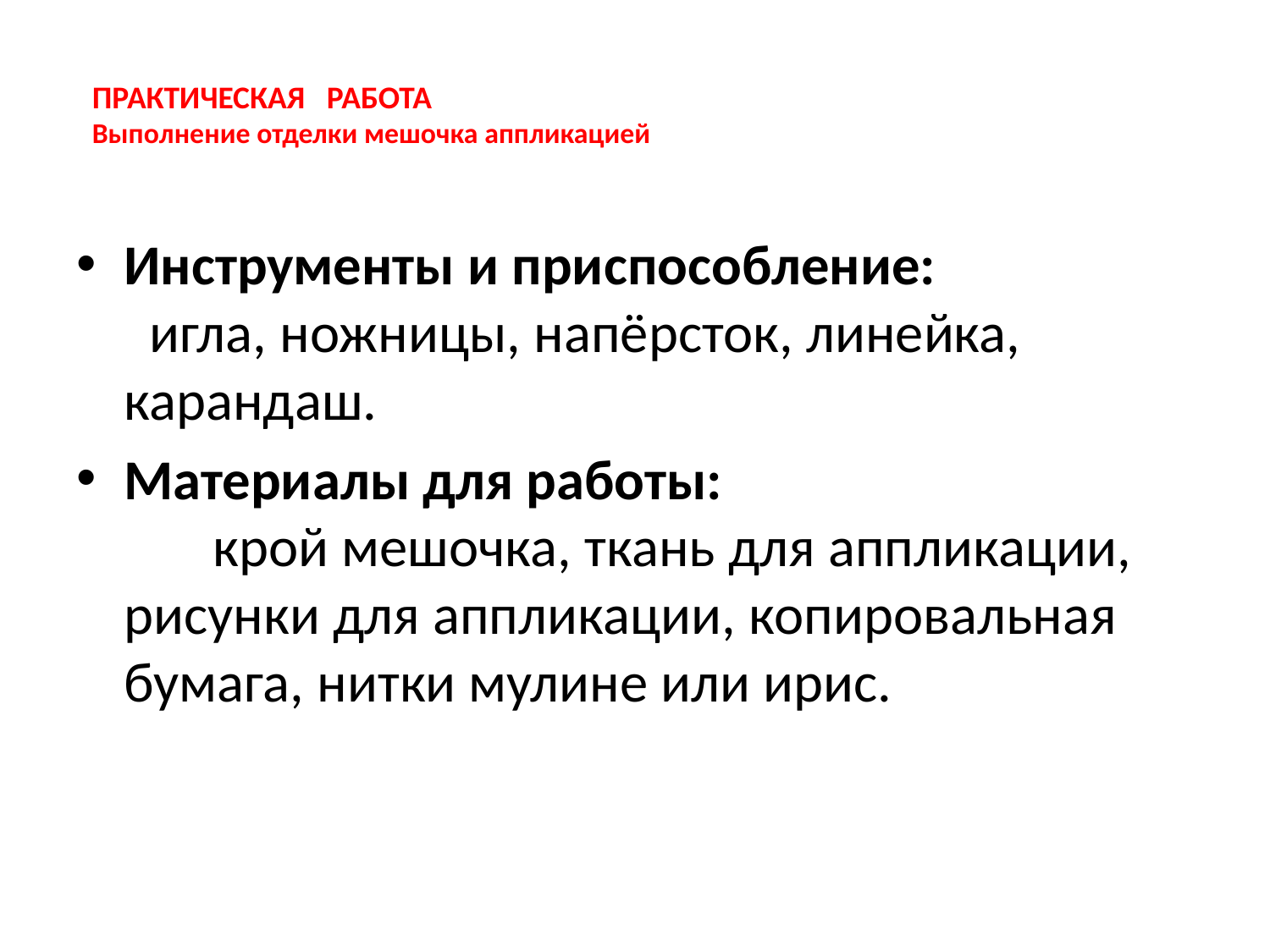

# ПРАКТИЧЕСКАЯ   РАБОТА Выполнение отделки мешочка аппликацией
Инструменты и приспособление:                       игла, ножницы, напёрсток, линейка, карандаш.
Материалы для работы:                                             крой мешочка, ткань для аппликации, рисунки для аппликации, копировальная бумага, нитки мулине или ирис.